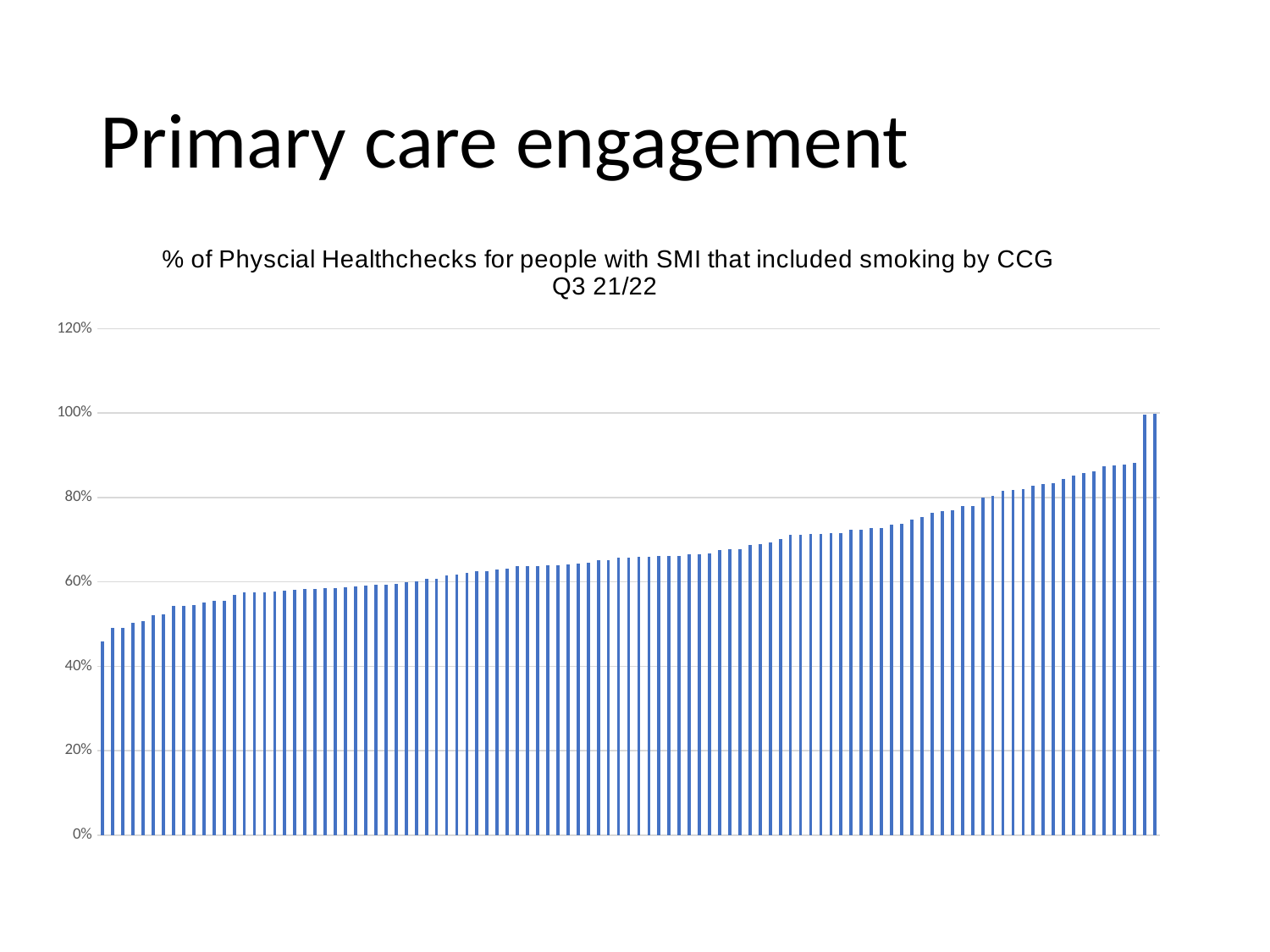

# Primary care engagement

### Chart: % of Physcial Healthchecks for people with SMI that included smoking by CCG Q3 21/22

| Category |  |
|---|---|